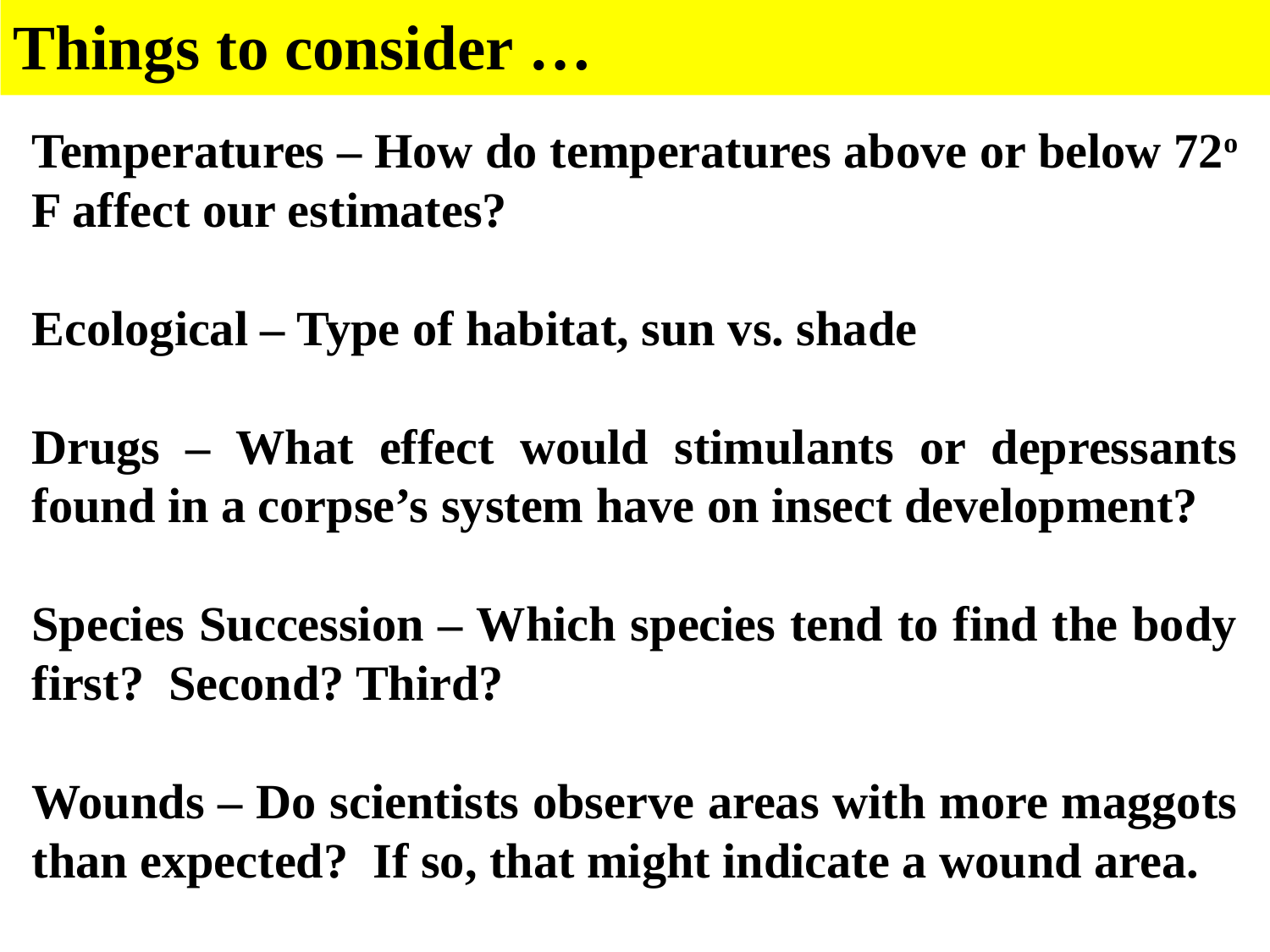

Things to consider …
Temperatures – How do temperatures above or below 72o F affect our estimates?

Ecological – Type of habitat, sun vs. shade

Drugs – What effect would stimulants or depressants found in a corpse’s system have on insect development?

Species Succession – Which species tend to find the body first?  Second? Third?

Wounds – Do scientists observe areas with more maggots than expected?  If so, that might indicate a wound area.